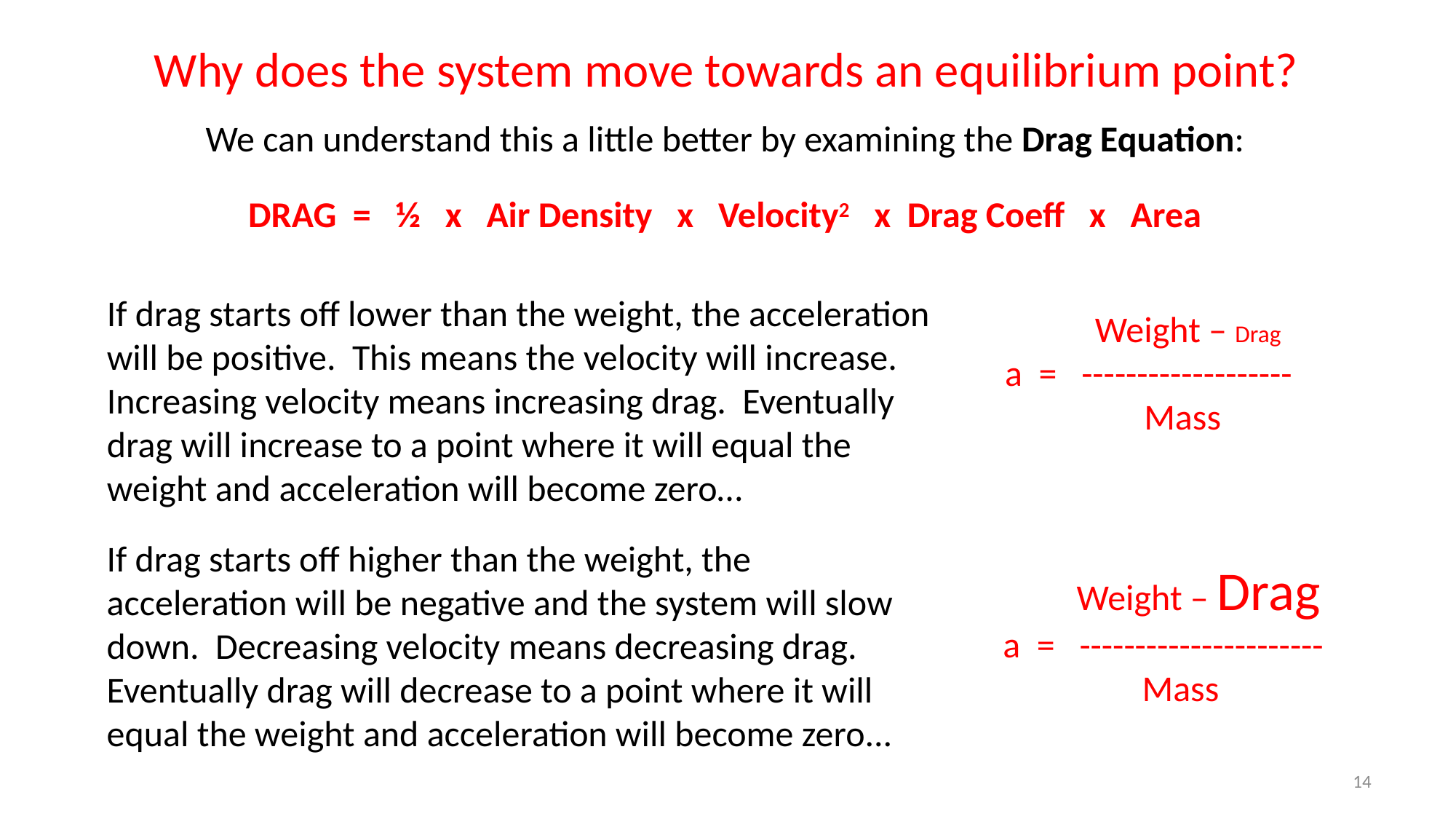

Why does the system move towards an equilibrium point?
We can understand this a little better by examining the Drag Equation:

  DRAG  =   ½   x   Air Density   x   Velocity2   x  Drag Coeff   x   Area
If drag starts off lower than the weight, the acceleration will be positive.  This means the velocity will increase.  Increasing velocity means increasing drag.  Eventually drag will increase to a point where it will equal the weight and acceleration will become zero…
           Weight – Drag
a  =   -------------------
                 Mass
If drag starts off higher than the weight, the acceleration will be negative and the system will slow down.  Decreasing velocity means decreasing drag.  Eventually drag will decrease to a point where it will equal the weight and acceleration will become zero...
         Weight – Drag
a  =   ----------------------
                 Mass
14